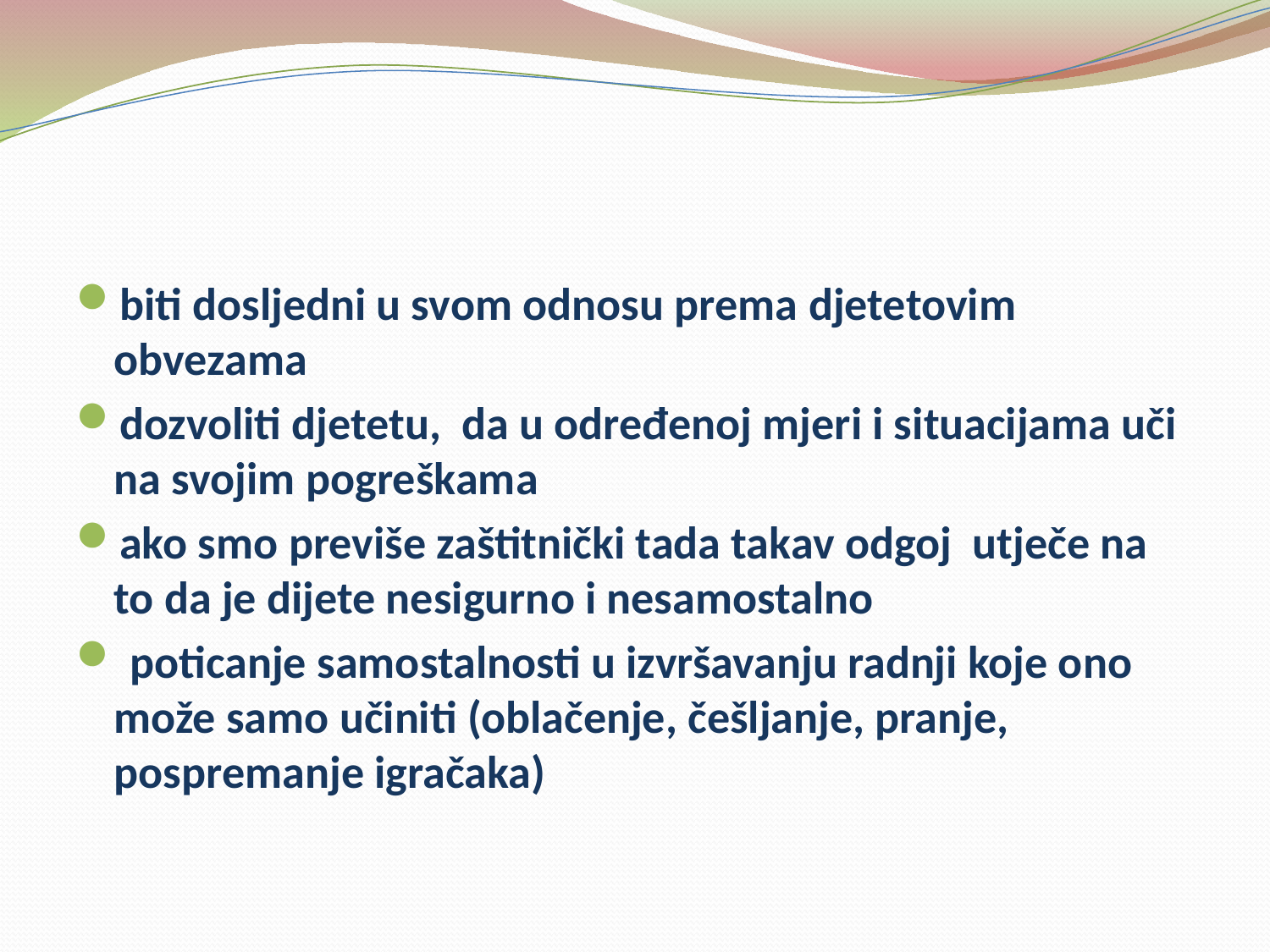

biti dosljedni u svom odnosu prema djetetovim obvezama
dozvoliti djetetu,  da u određenoj mjeri i situacijama uči na svojim pogreškama
ako smo previše zaštitnički tada takav odgoj  utječe na to da je dijete nesigurno i nesamostalno
 poticanje samostalnosti u izvršavanju radnji koje ono može samo učiniti (oblačenje, češljanje, pranje, pospremanje igračaka)